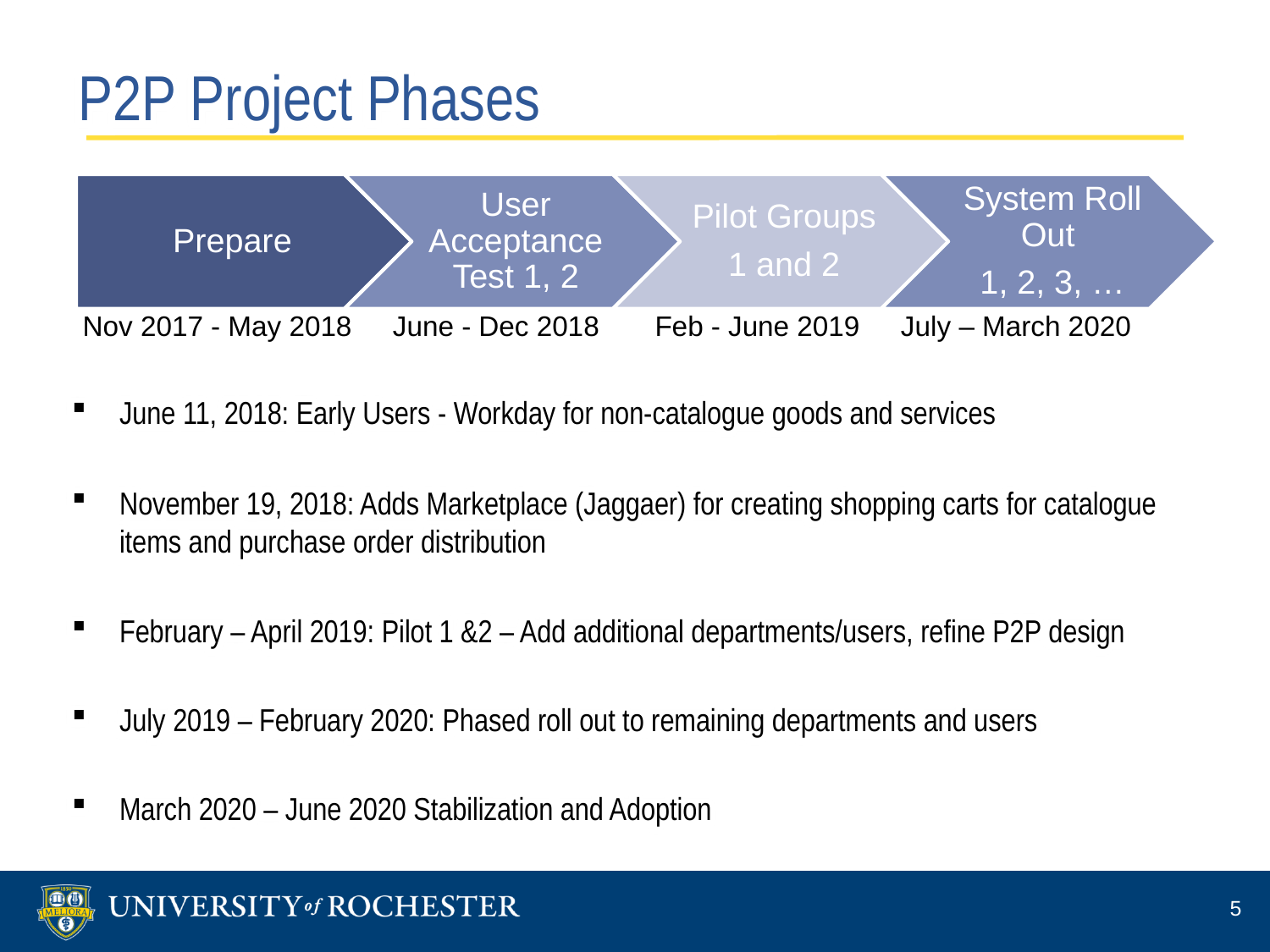

Prepare
User Acceptance Test 1, 2
Pilot Groups
1 and 2
System Roll Out
1, 2, 3, …
P2P Project Phases
Nov 2017 - May 2018	June - Dec 2018	Feb - June 2019	July – March 2020
June 11, 2018: Early Users - Workday for non-catalogue goods and services

November 19, 2018: Adds Marketplace (Jaggaer) for creating shopping carts for catalogue items and purchase order distribution

February – April 2019: Pilot 1 &2 – Add additional departments/users, refine P2P design

July 2019 – February 2020: Phased roll out to remaining departments and users

March 2020 – June 2020 Stabilization and Adoption
5